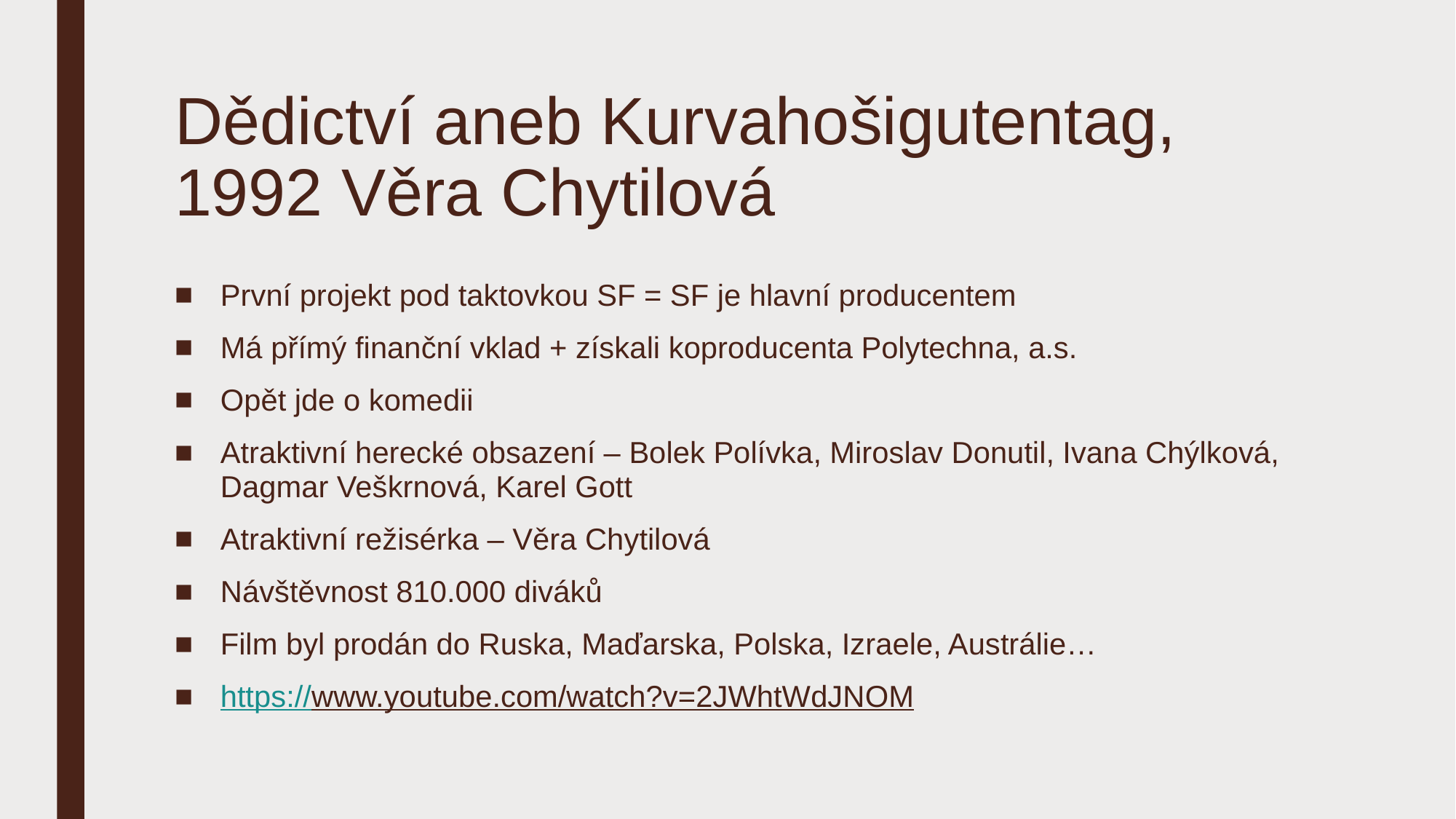

# Dědictví aneb Kurvahošigutentag, 1992 Věra Chytilová
První projekt pod taktovkou SF = SF je hlavní producentem
Má přímý finanční vklad + získali koproducenta Polytechna, a.s.
Opět jde o komedii
Atraktivní herecké obsazení – Bolek Polívka, Miroslav Donutil, Ivana Chýlková, Dagmar Veškrnová, Karel Gott
Atraktivní režisérka – Věra Chytilová
Návštěvnost 810.000 diváků
Film byl prodán do Ruska, Maďarska, Polska, Izraele, Austrálie…
https://www.youtube.com/watch?v=2JWhtWdJNOM